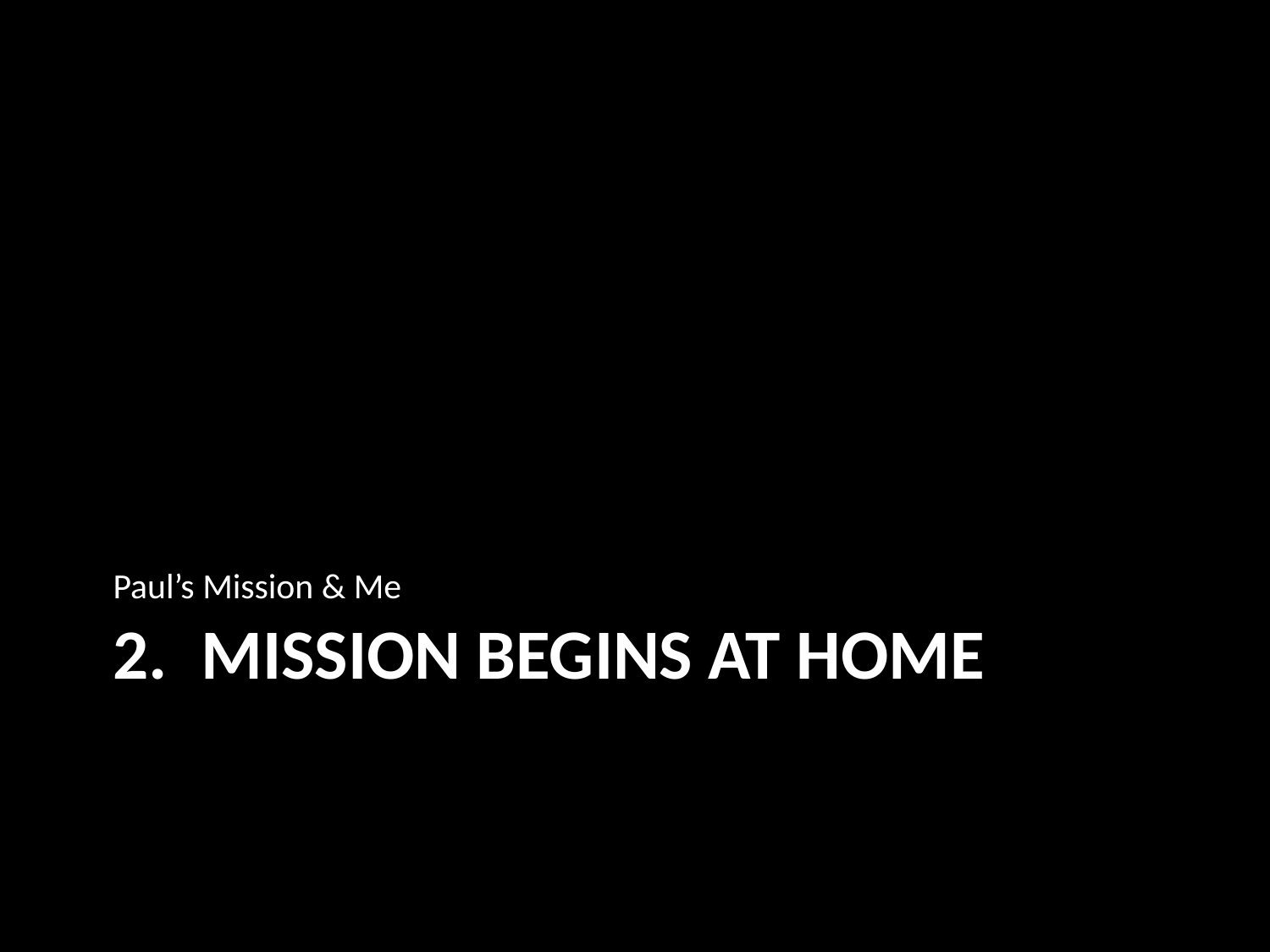

Paul’s Mission & Me
# 2. 	Mission begins at home